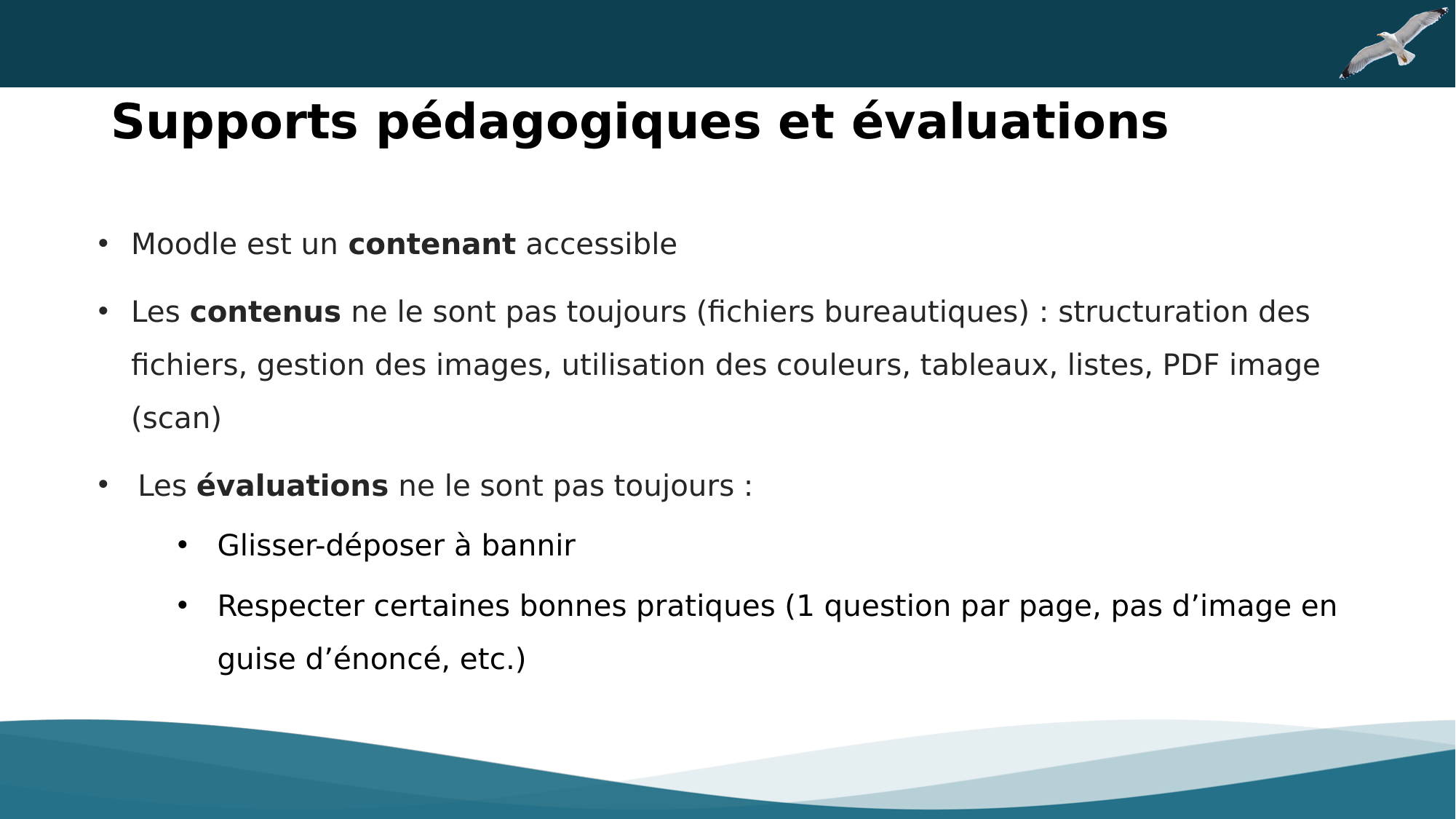

Supports pédagogiques et évaluations
Moodle est un contenant accessible
Les contenus ne le sont pas toujours (fichiers bureautiques) : structuration des fichiers, gestion des images, utilisation des couleurs, tableaux, listes, PDF image (scan)
Les évaluations ne le sont pas toujours :
Glisser-déposer à bannir
Respecter certaines bonnes pratiques (1 question par page, pas d’image en guise d’énoncé, etc.)